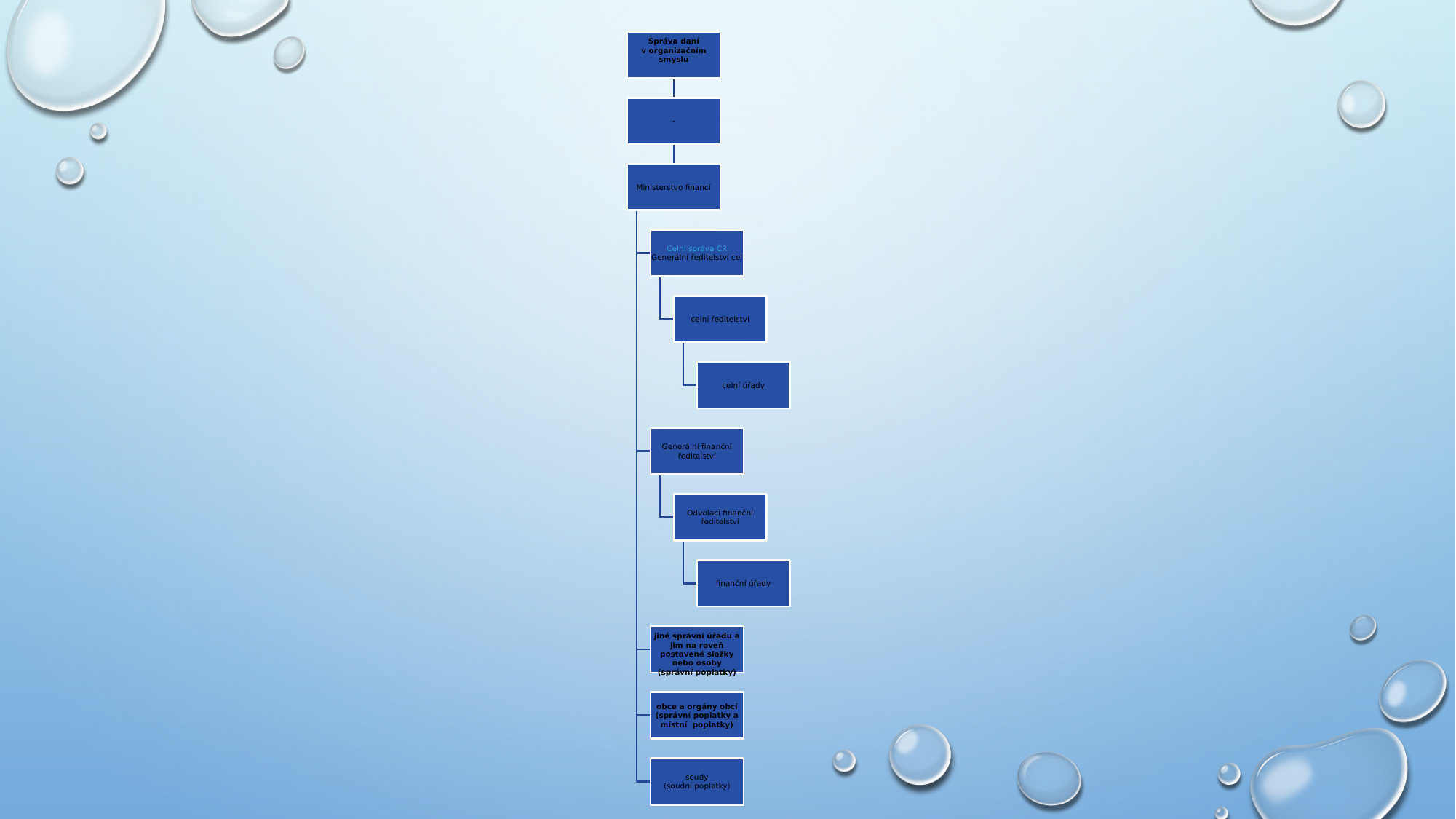

Správa daní v organizačním smyslu

-
Ministerstvo financí
Celní správa ČR Generální ředitelství cel
celní ředitelství
celní úřady
Generální finanční ředitelství
Odvolací finanční ředitelství
finanční úřady

jiné správní úřadu a jim na roveň postavené složky nebo osoby
(správní poplatky)
obce a orgány obcí
(správní poplatky a místní  poplatky)
soudy
(soudní poplatky)